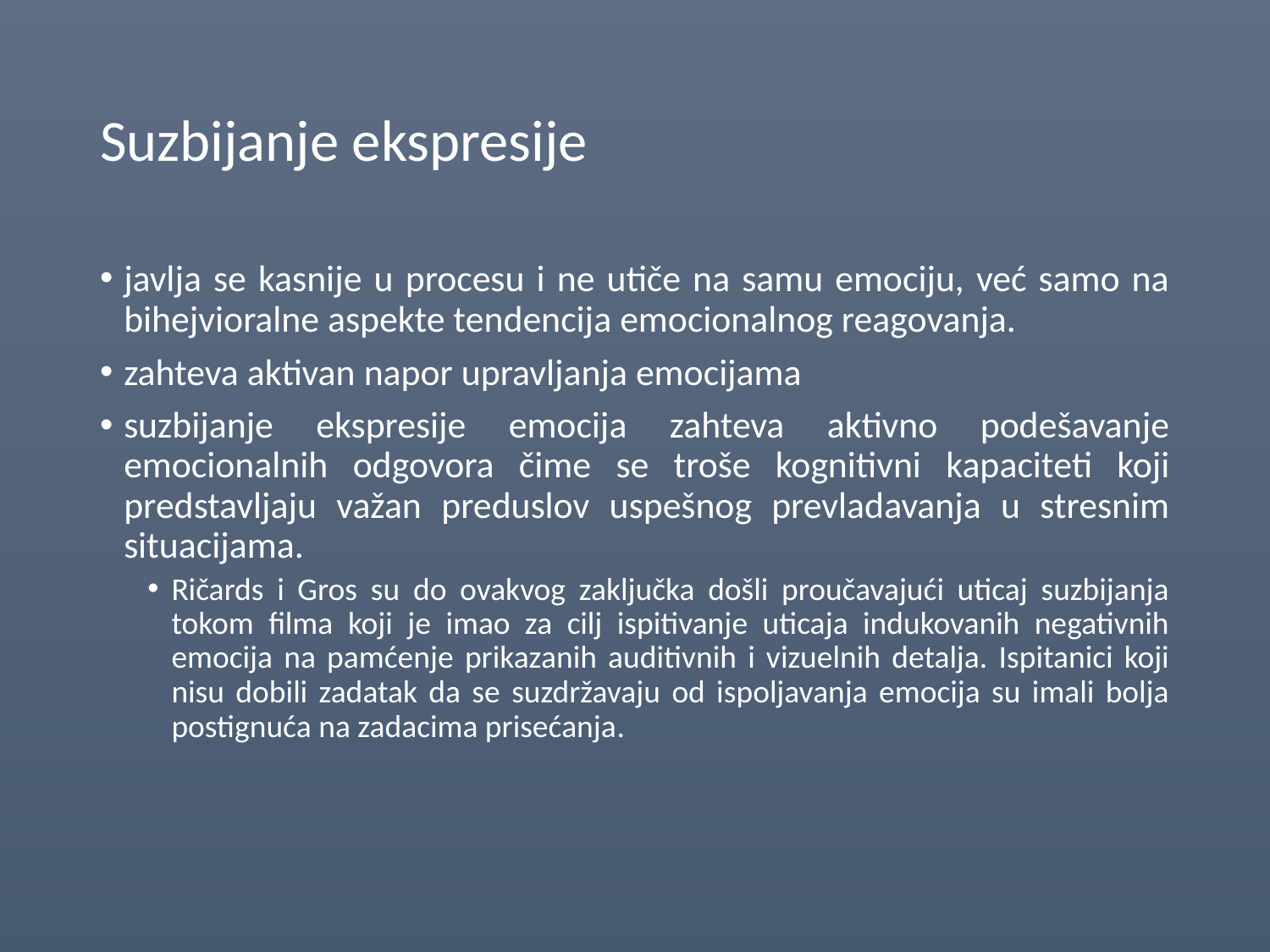

# Suzbijanje ekspresije
javlja se kasnije u procesu i ne utiče na samu emociju, već samo na bihejvioralne aspekte tendencija emocionalnog reagovanja.
zahteva aktivan napor upravljanja emocijama
suzbijanje ekspresije emocija zahteva aktivno podešavanje emocionalnih odgovora čime se troše kognitivni kapaciteti koji predstavljaju važan preduslov uspešnog prevladavanja u stresnim situacijama.
Ričards i Gros su do ovakvog zaključka došli proučavajući uticaj suzbijanja tokom filma koji je imao za cilj ispitivanje uticaja indukovanih negativnih emocija na pamćenje prikazanih auditivnih i vizuelnih detalja. Ispitanici koji nisu dobili zadatak da se suzdržavaju od ispoljavanja emocija su imali bolja postignuća na zadacima prisećanja.